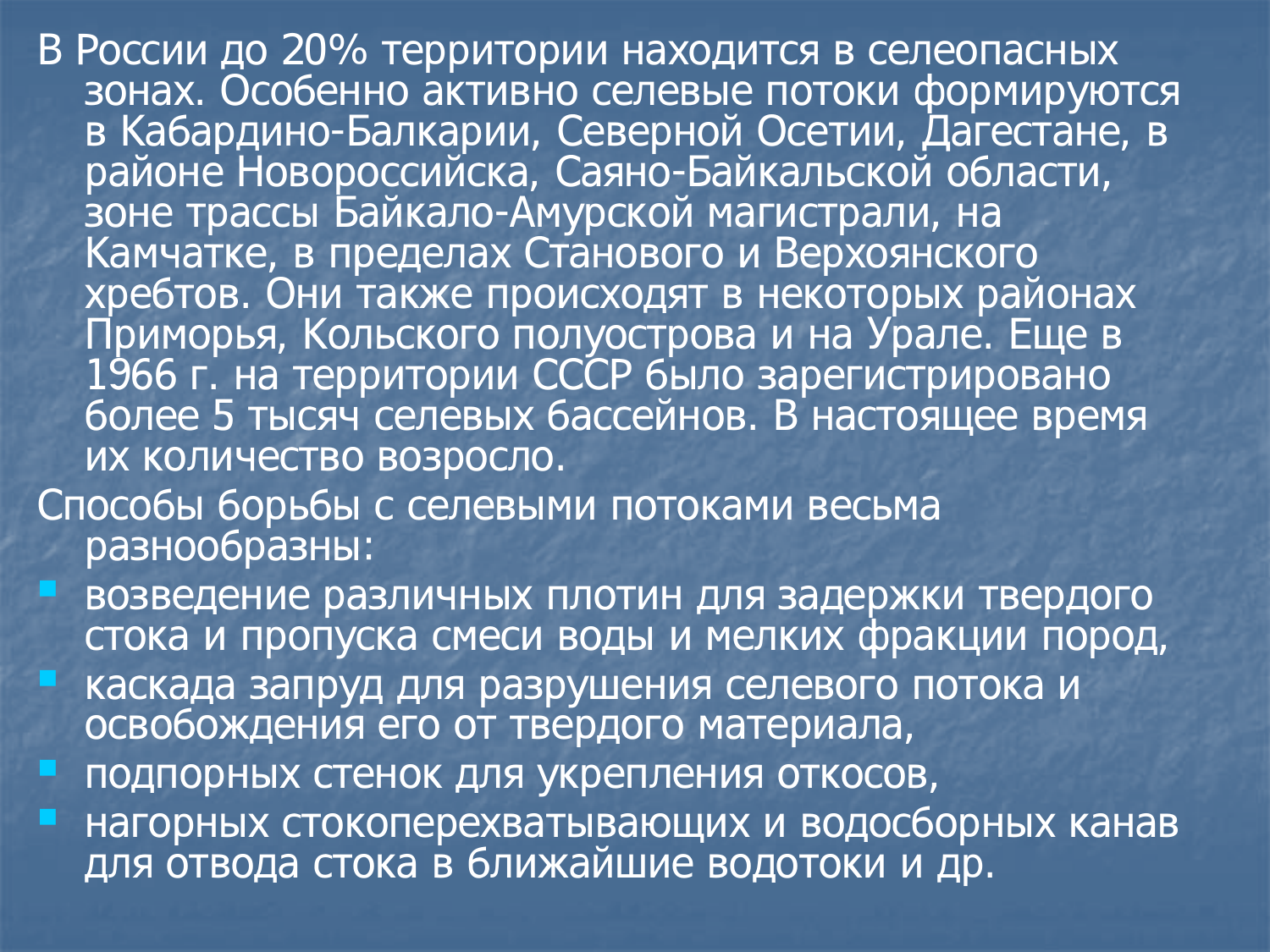

В России до 20% территории находится в селеопасных зонах. Особенно активно селевые потоки формируются в Кабардино-Балкарии, Северной Осетии, Дагестане, в районе Новороссийска, Саяно-Байкальской области, зоне трассы Байкало-Амурской магистрали, на Камчатке, в пределах Станового и Верхоянского хребтов. Они также происходят в некоторых районах Приморья, Кольского полуострова и на Урале. Еще в 1966 г. на территории СССР было зарегистрировано более 5 тысяч селевых бассейнов. В настоящее время их количество возросло.
Способы борьбы с селевыми потоками весьма разнообразны:
возведение различных плотин для задержки твердого стока и пропуска смеси воды и мелких фракции пород,
каскада запруд для разрушения селевого потока и освобождения его от твердого материала,
подпорных стенок для укрепления откосов,
нагорных стокоперехватывающих и водосборных канав для отвода стока в ближайшие водотоки и др.